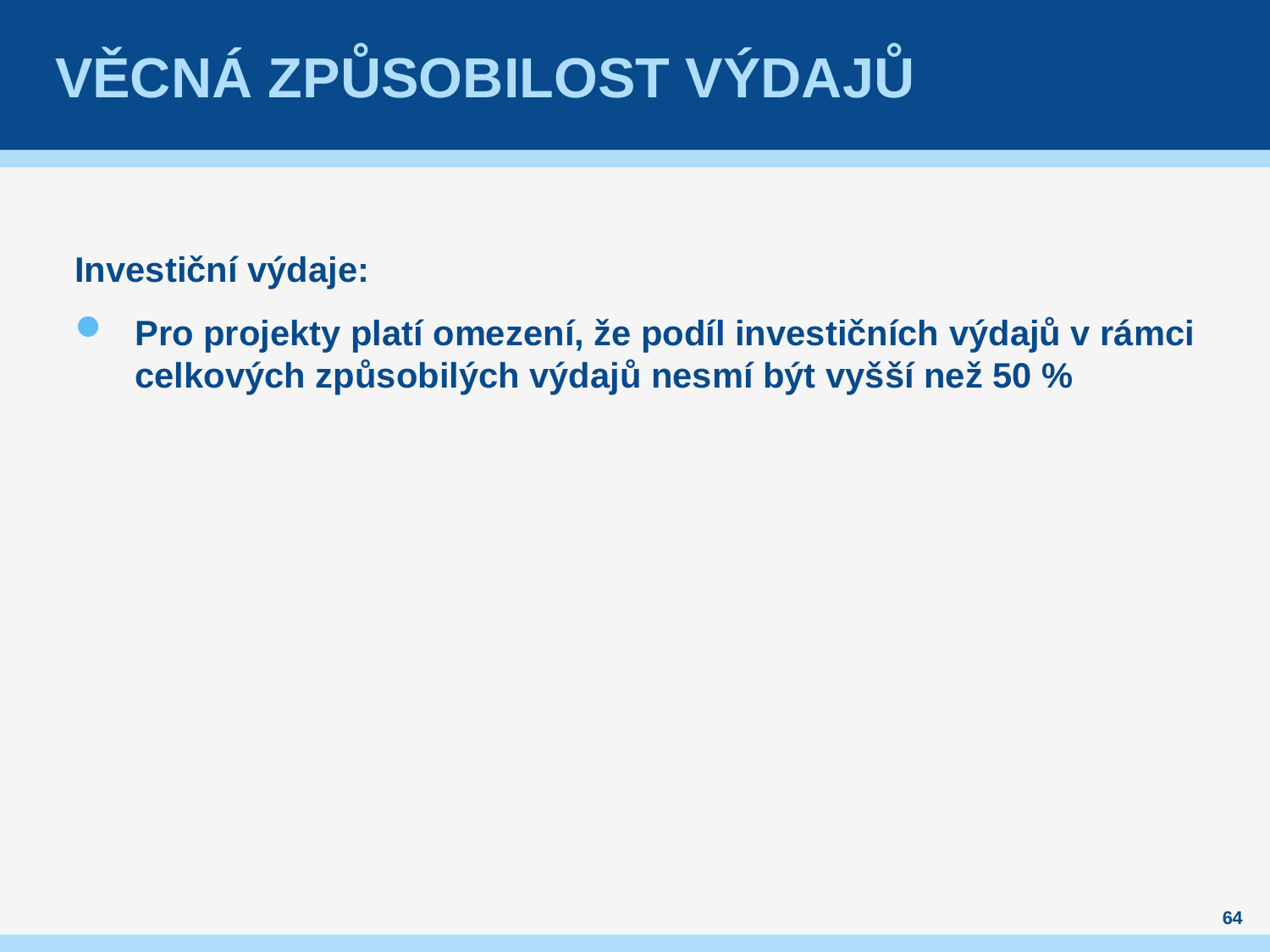

# Věcná způsobilost výdajů

Investiční výdaje:
Pro projekty platí omezení, že podíl investičních výdajů v rámci celkových způsobilých výdajů nesmí být vyšší než 50 %

64